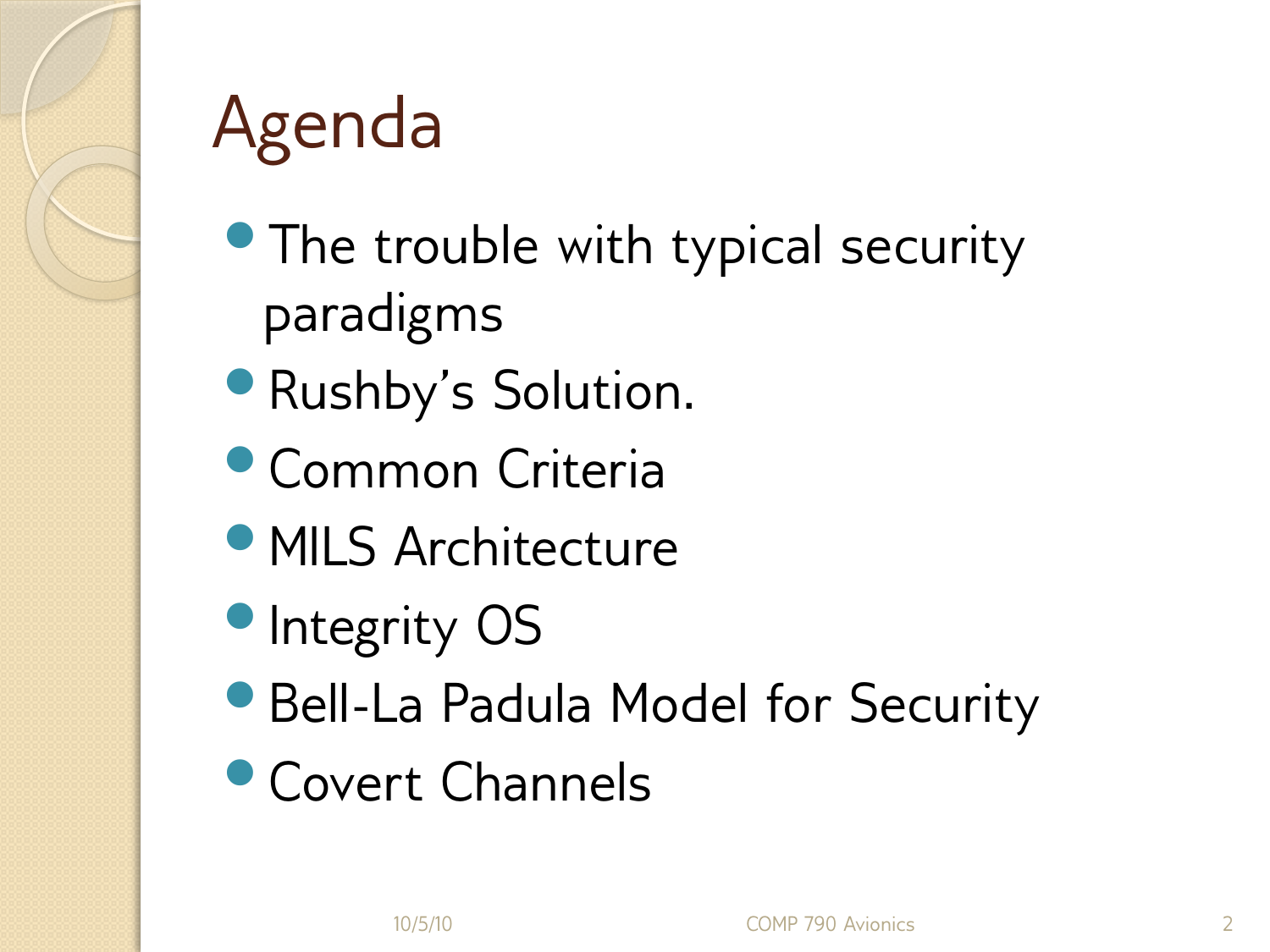

# Agenda
The trouble with typical security paradigms
Rushby’s Solution.
Common Criteria
MILS Architecture
Integrity OS
Bell-La Padula Model for Security
Covert Channels
10/5/10
COMP 790 Avionics
2